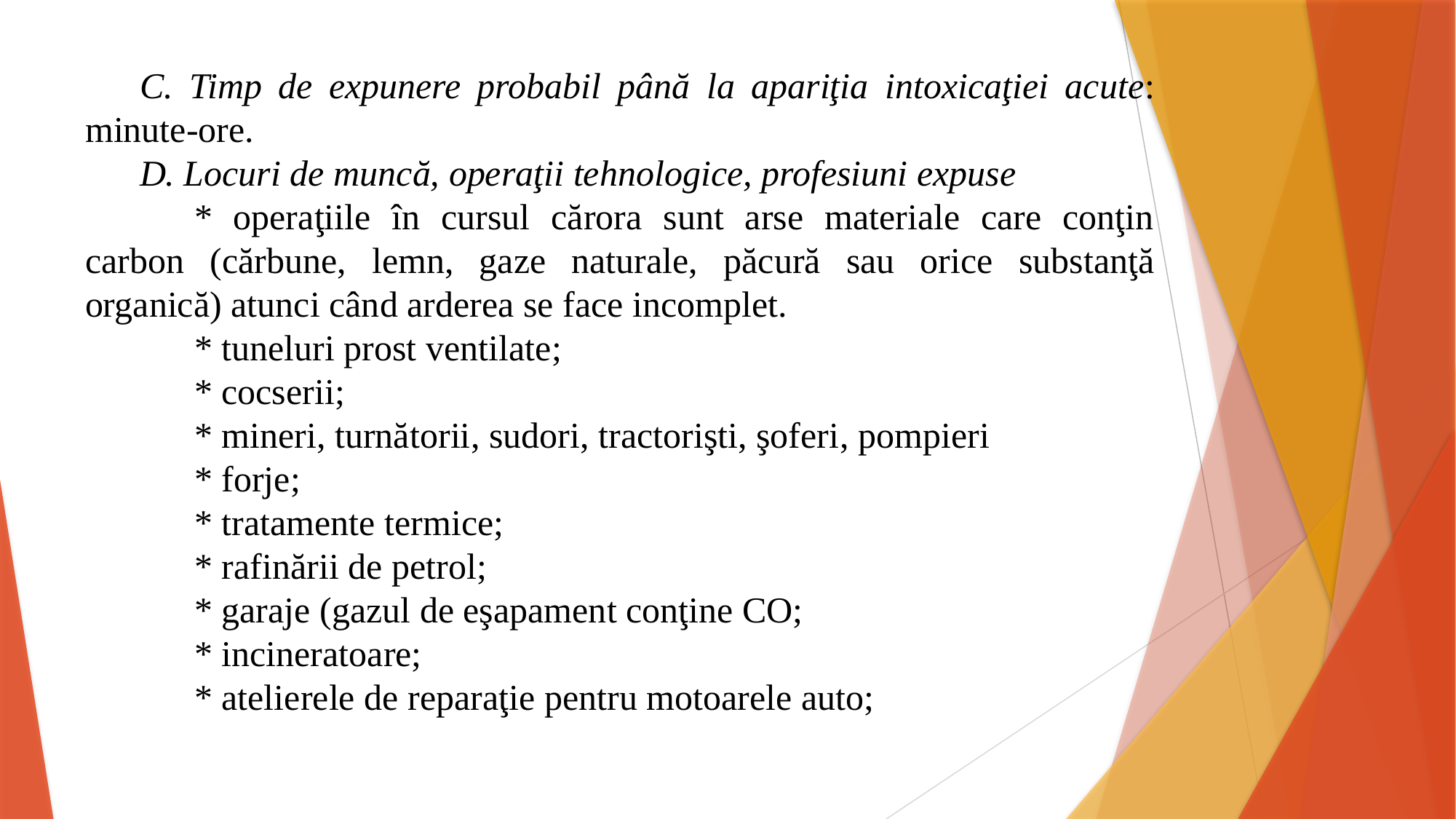

C. Timp de expunere probabil până la apariţia intoxicaţiei acute: minute-ore.
D. Locuri de muncă, operaţii tehnologice, profesiuni expuse
	* operaţiile în cursul cărora sunt arse materiale care conţin carbon (cărbune, lemn, gaze naturale, păcură sau orice substanţă organică) atunci când arderea se face incomplet.
* tuneluri prost ventilate;
* cocserii;
* mineri, turnătorii, sudori, tractorişti, şoferi, pompieri
* forje;
* tratamente termice;
* rafinării de petrol;
* garaje (gazul de eşapament conţine CO;
* incineratoare;
* atelierele de reparaţie pentru motoarele auto;